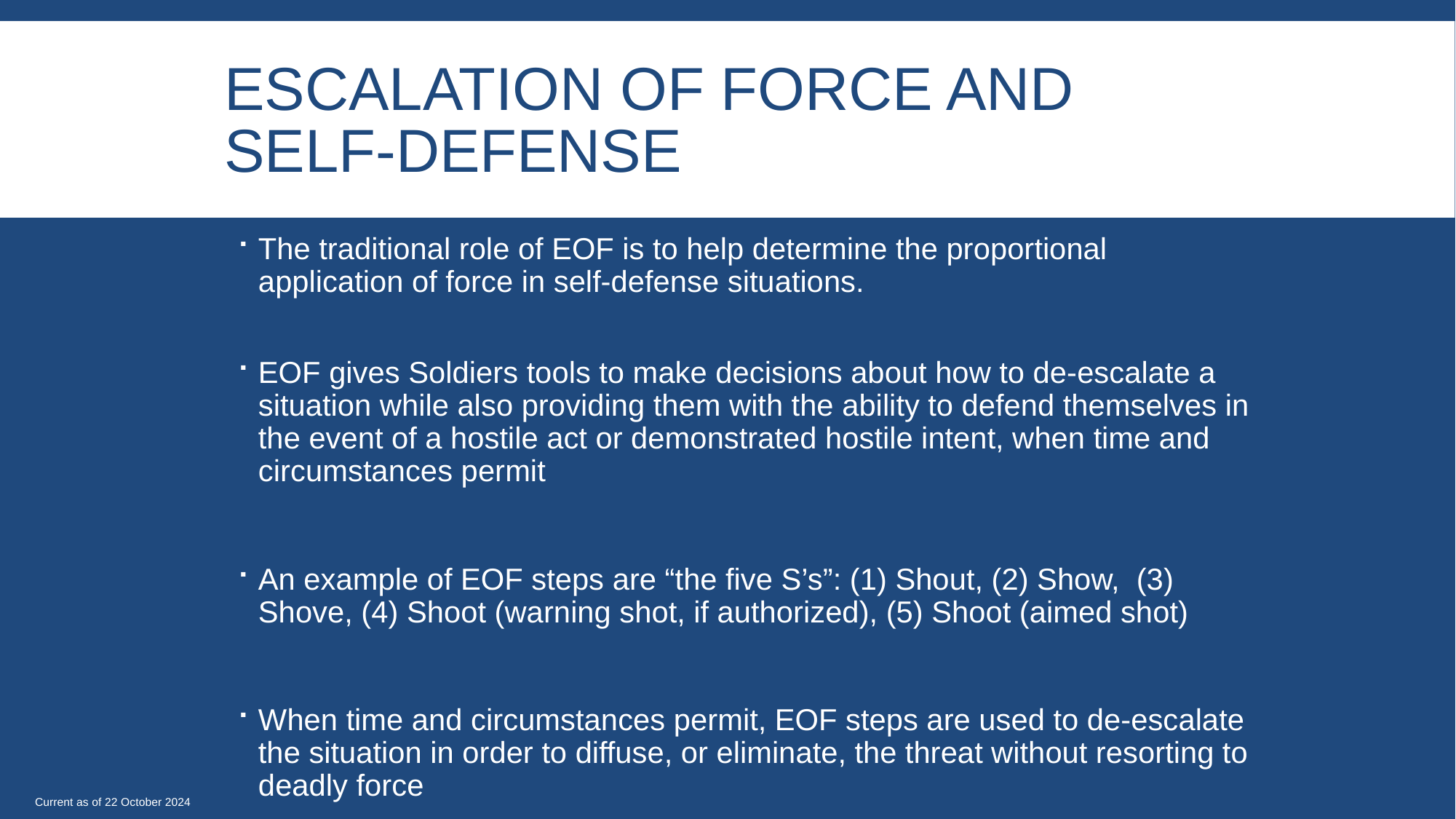

Escalation of Force and Self-Defense
The traditional role of EOF is to help determine the proportional application of force in self-defense situations.

EOF gives Soldiers tools to make decisions about how to de-escalate a situation while also providing them with the ability to defend themselves in the event of a hostile act or demonstrated hostile intent, when time and circumstances permit

An example of EOF steps are “the five S’s”: (1) Shout, (2) Show,  (3) Shove, (4) Shoot (warning shot, if authorized), (5) Shoot (aimed shot)

When time and circumstances permit, EOF steps are used to de-escalate the situation in order to diffuse, or eliminate, the threat without resorting to deadly force